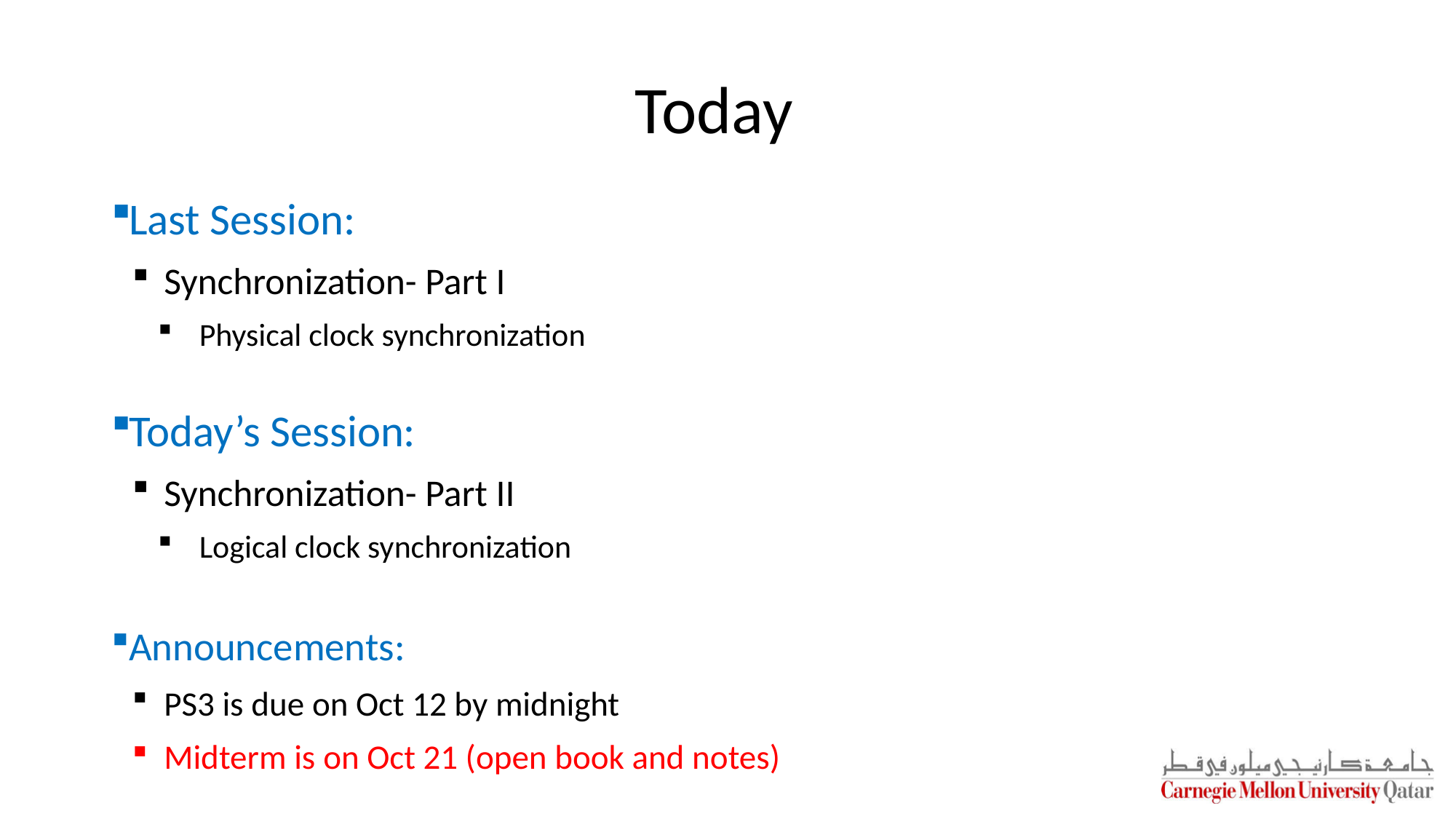

# Today
Last Session:
Synchronization- Part I
Physical clock synchronization

Today’s Session:
Synchronization- Part II
Logical clock synchronization

Announcements:
PS3 is due on Oct 12 by midnight
Midterm is on Oct 21 (open book and notes)